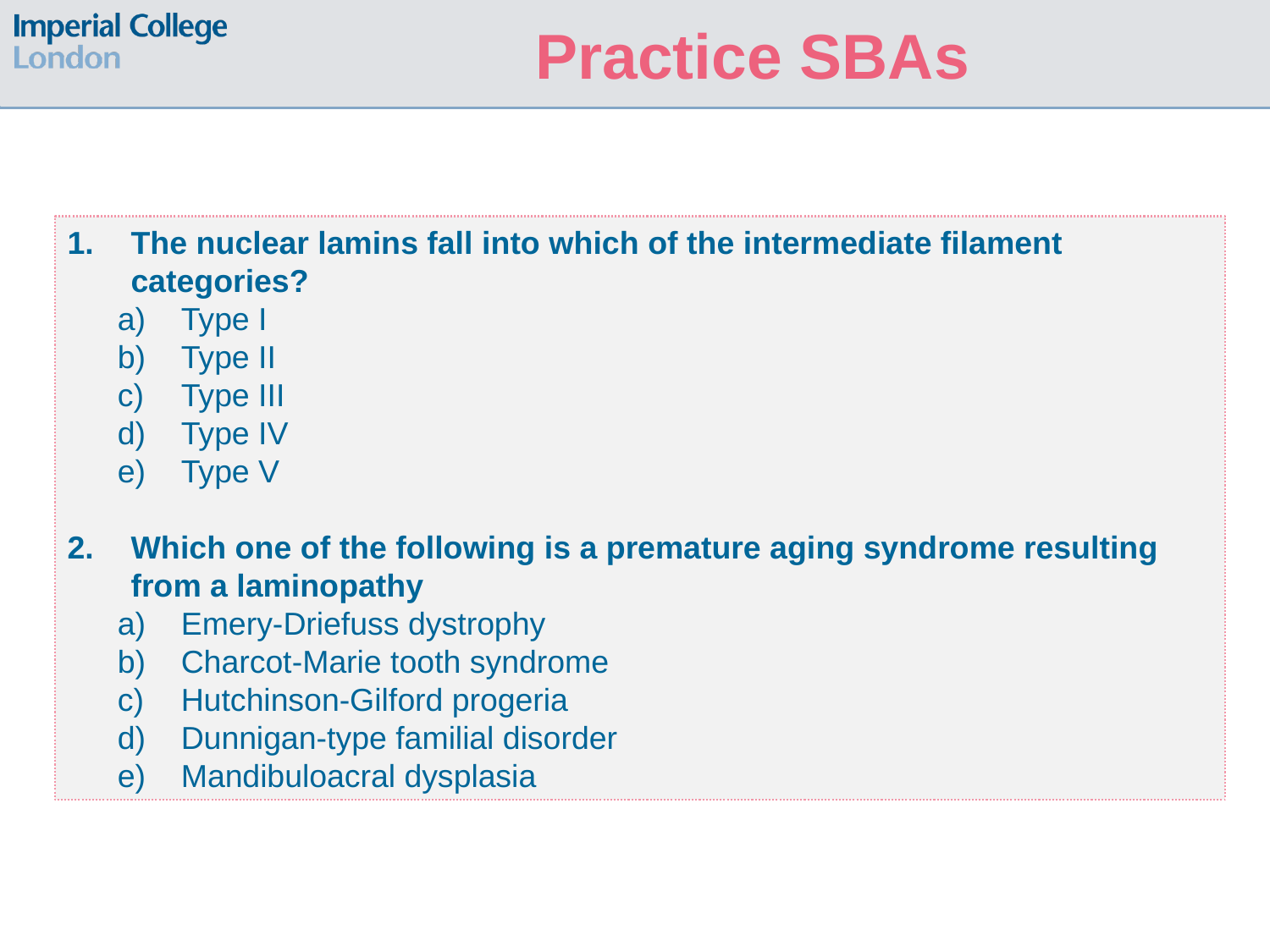

Practice SBAs
The nuclear lamins fall into which of the intermediate filament categories?
Type I
Type II
Type III
Type IV
Type V

Which one of the following is a premature aging syndrome resulting from a laminopathy
Emery-Driefuss dystrophy
Charcot-Marie tooth syndrome
Hutchinson-Gilford progeria
Dunnigan-type familial disorder
Mandibuloacral dysplasia